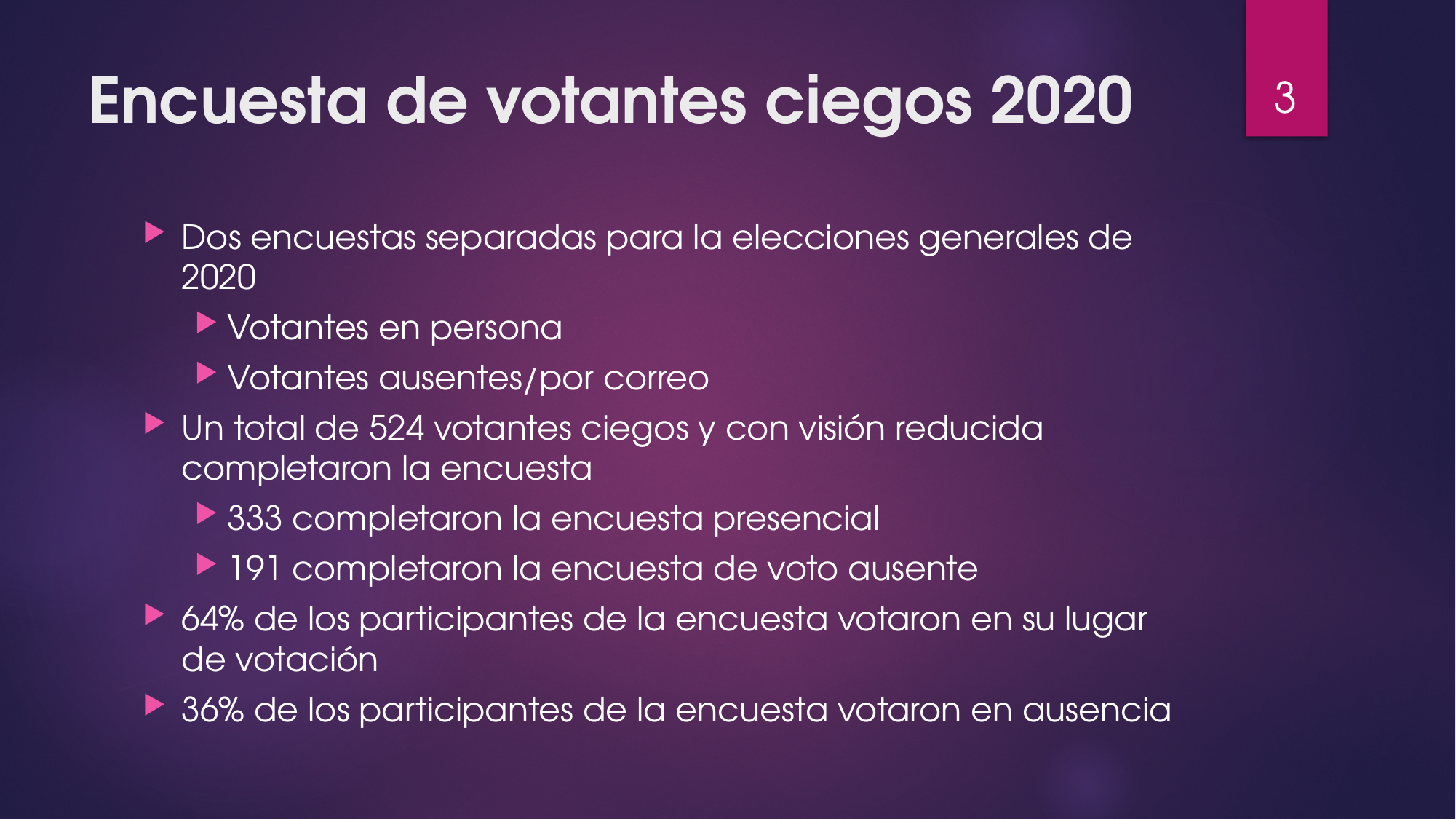

3
# Encuesta de votantes ciegos 2020

Dos encuestas separadas para la elecciones generales de 2020
Votantes en persona
Votantes ausentes/por correo
Un total de 524 votantes ciegos y con visión reducida completaron la encuesta
333 completaron la encuesta presencial
191 completaron la encuesta de voto ausente
64% de los participantes de la encuesta votaron en su lugar de votación
36% de los participantes de la encuesta votaron en ausencia